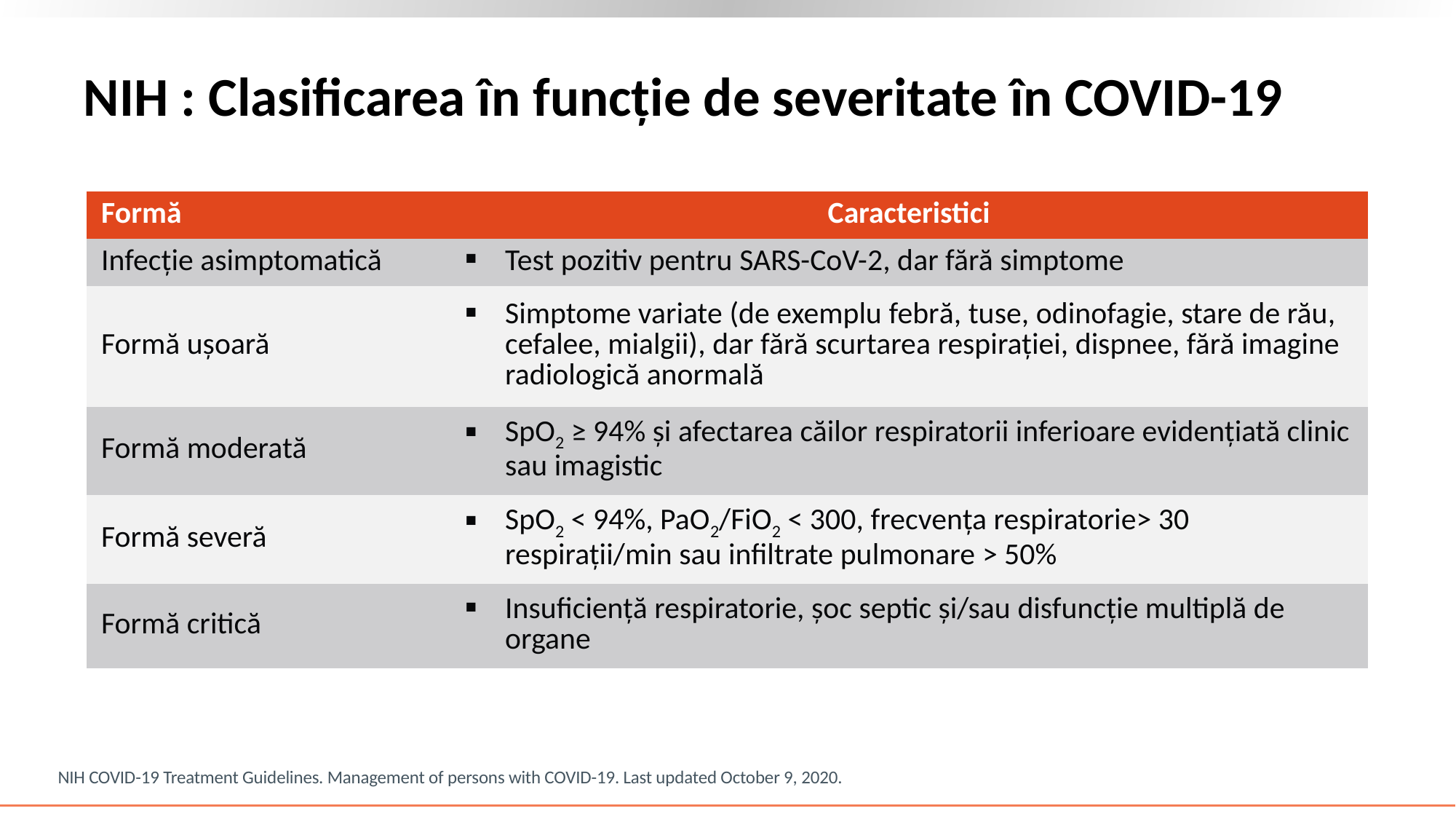

# NIH : Clasificarea în funcție de severitate în COVID-19
| Formă | Caracteristici |
| --- | --- |
| Infecție asimptomatică | Test pozitiv pentru SARS-CoV-2, dar fără simptome |
| Formă ușoară | Simptome variate (de exemplu febră, tuse, odinofagie, stare de rău, cefalee, mialgii), dar fără scurtarea respirației, dispnee, fără imagine radiologică anormală |
| Formă moderată | SpO2 ≥ 94% și afectarea căilor respiratorii inferioare evidențiată clinic sau imagistic |
| Formă severă | SpO2 < 94%, PaO2/FiO2 < 300, frecvența respiratorie> 30 respirații/min sau infiltrate pulmonare > 50% |
| Formă critică | Insuficiență respiratorie, șoc septic și/sau disfuncție multiplă de organe |
NIH COVID-19 Treatment Guidelines. Management of persons with COVID-19. Last updated October 9, 2020.